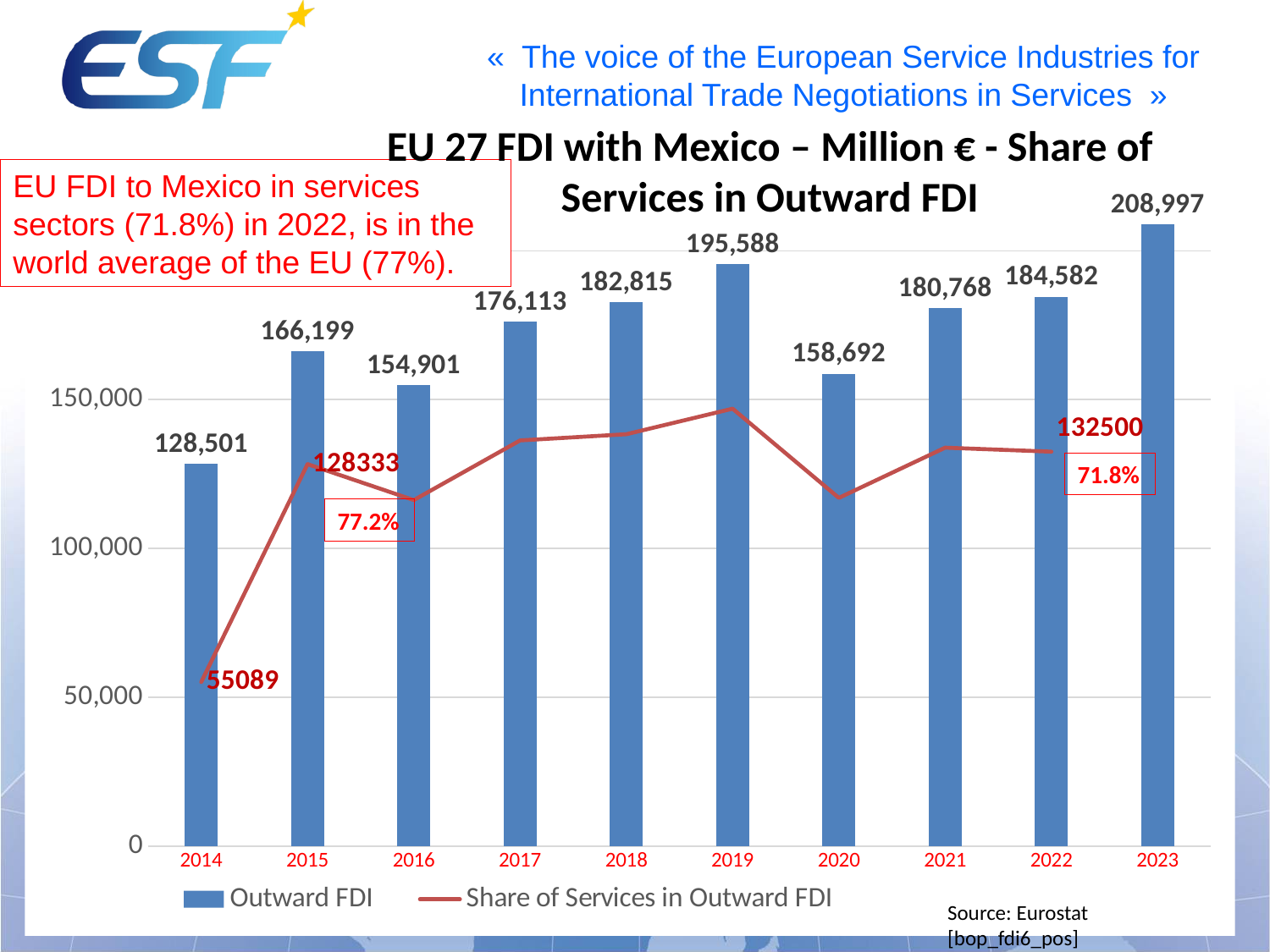

EU 27 FDI with Mexico – Million € - Share of Services in Outward FDI
EU FDI to Mexico in services sectors (71.8%) in 2022, is in the world average of the EU (77%).

### Chart

| Category | Outward FDI | Share of Services in Outward FDI |
|---|---|---|
| 2014 | 128501.0 | 55089.0 |
| 2015 | 166199.0 | 128333.0 |
| 2016 | 154901.0 | 116237.0 |
| 2017 | 176113.0 | 136275.0 |
| 2018 | 182815.0 | 138358.0 |
| 2019 | 195588.0 | 146947.0 |
| 2020 | 158692.0 | 116972.0 |
| 2021 | 180768.0 | 133853.0 |
| 2022 | 184582.0 | 132500.0 |
| 2023 | 208997.0 | None |
71.8%
77.2%
Source: Eurostat [bop_fdi6_pos]